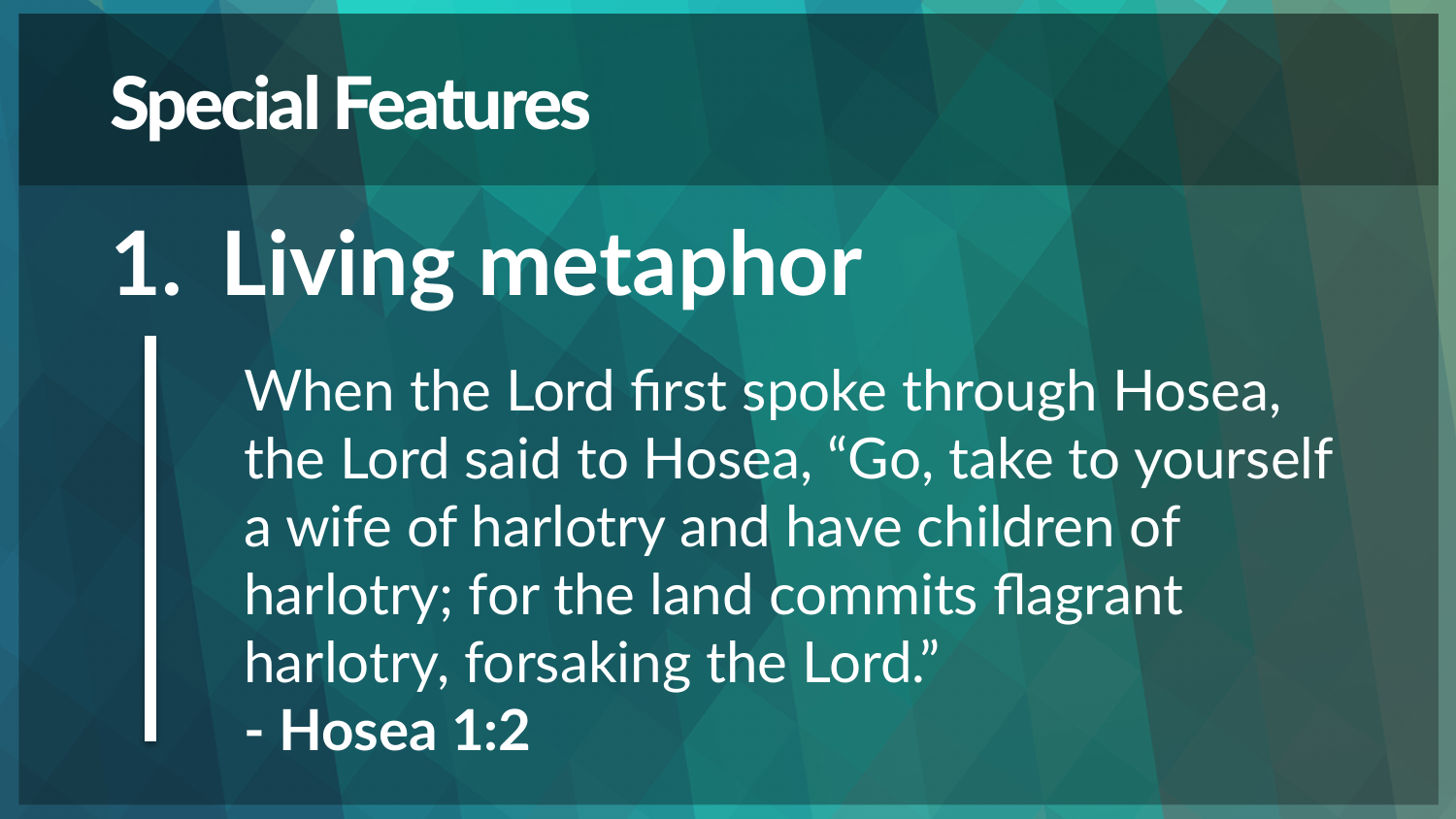

# Special Features
Living metaphor
When the Lord first spoke through Hosea, the Lord said to Hosea, “Go, take to yourself a wife of harlotry and have children of harlotry; for the land commits flagrant harlotry, forsaking the Lord.”
- Hosea 1:2